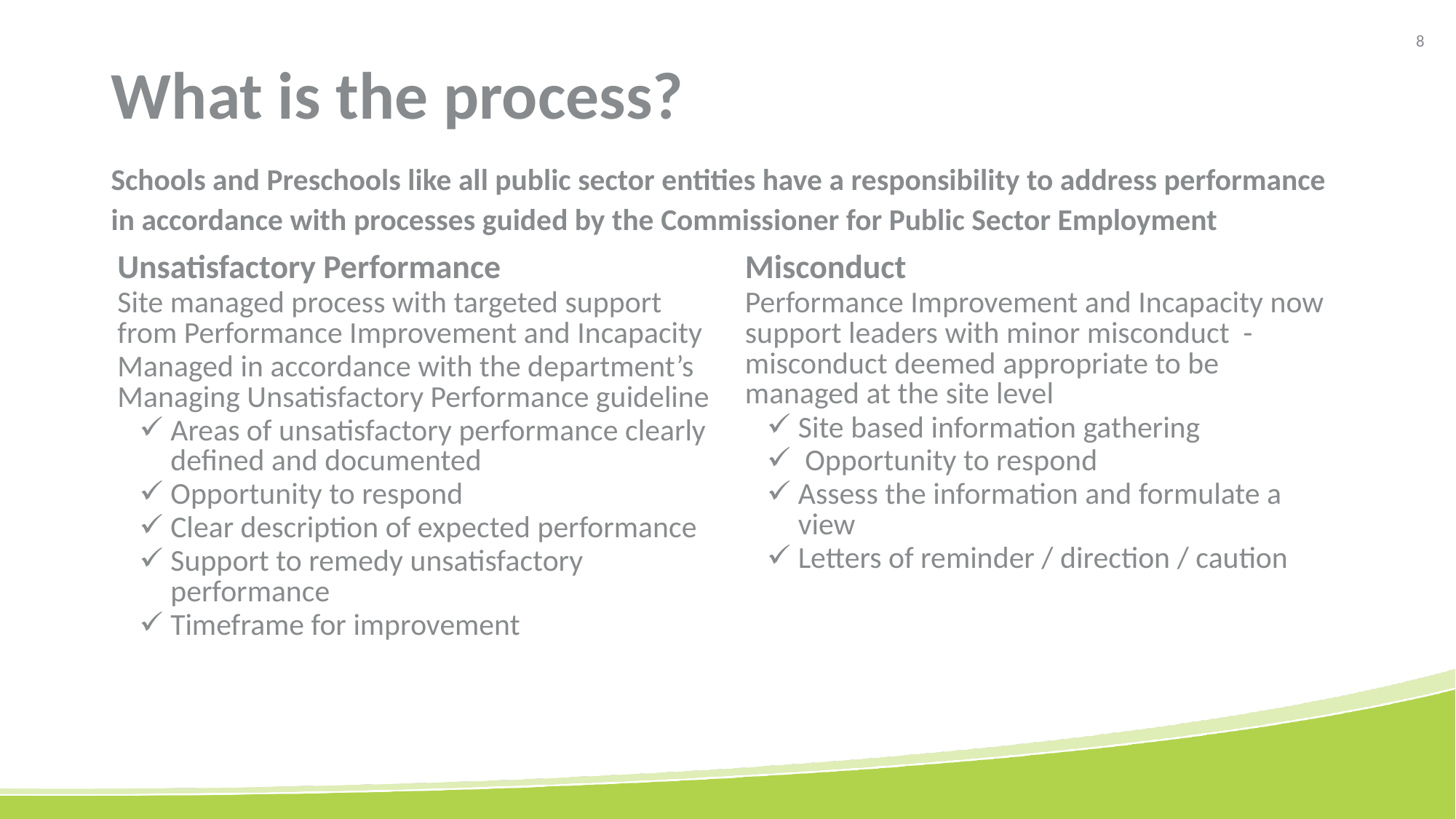

# What is the process?
Schools and Preschools like all public sector entities have a responsibility to address performance in accordance with processes guided by the Commissioner for Public Sector Employment
| Unsatisfactory Performance Site managed process with targeted support from Performance Improvement and Incapacity Managed in accordance with the department’s Managing Unsatisfactory Performance guideline Areas of unsatisfactory performance clearly defined and documented Opportunity to respond Clear description of expected performance Support to remedy unsatisfactory performance Timeframe for improvement | Misconduct Performance Improvement and Incapacity now support leaders with minor misconduct - misconduct deemed appropriate to be managed at the site level Site based information gathering Opportunity to respond Assess the information and formulate a view Letters of reminder / direction / caution |
| --- | --- |